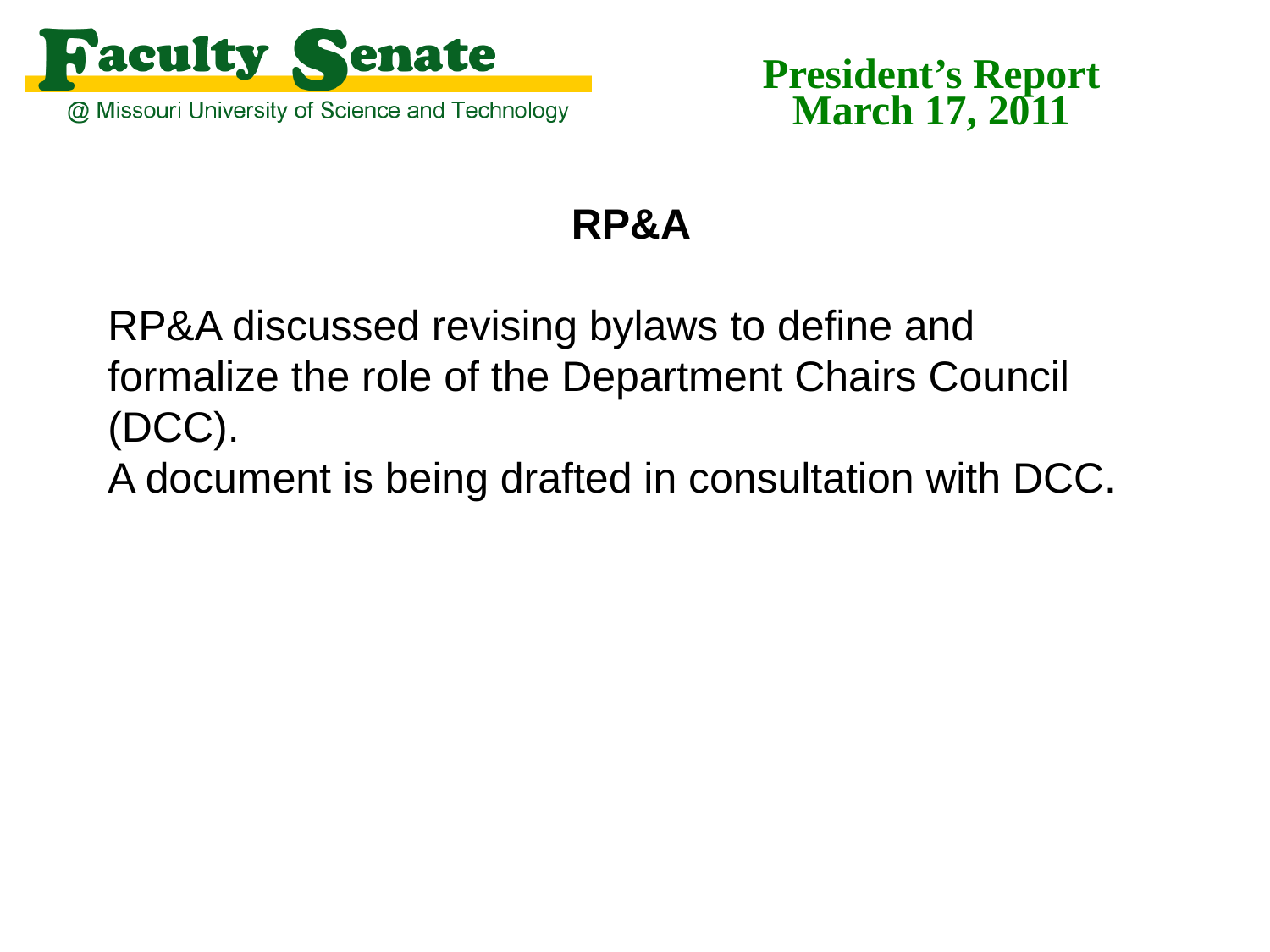

President’s Report
March 17, 2011
RP&A

RP&A discussed revising bylaws to define and formalize the role of the Department Chairs Council (DCC).
A document is being drafted in consultation with DCC.